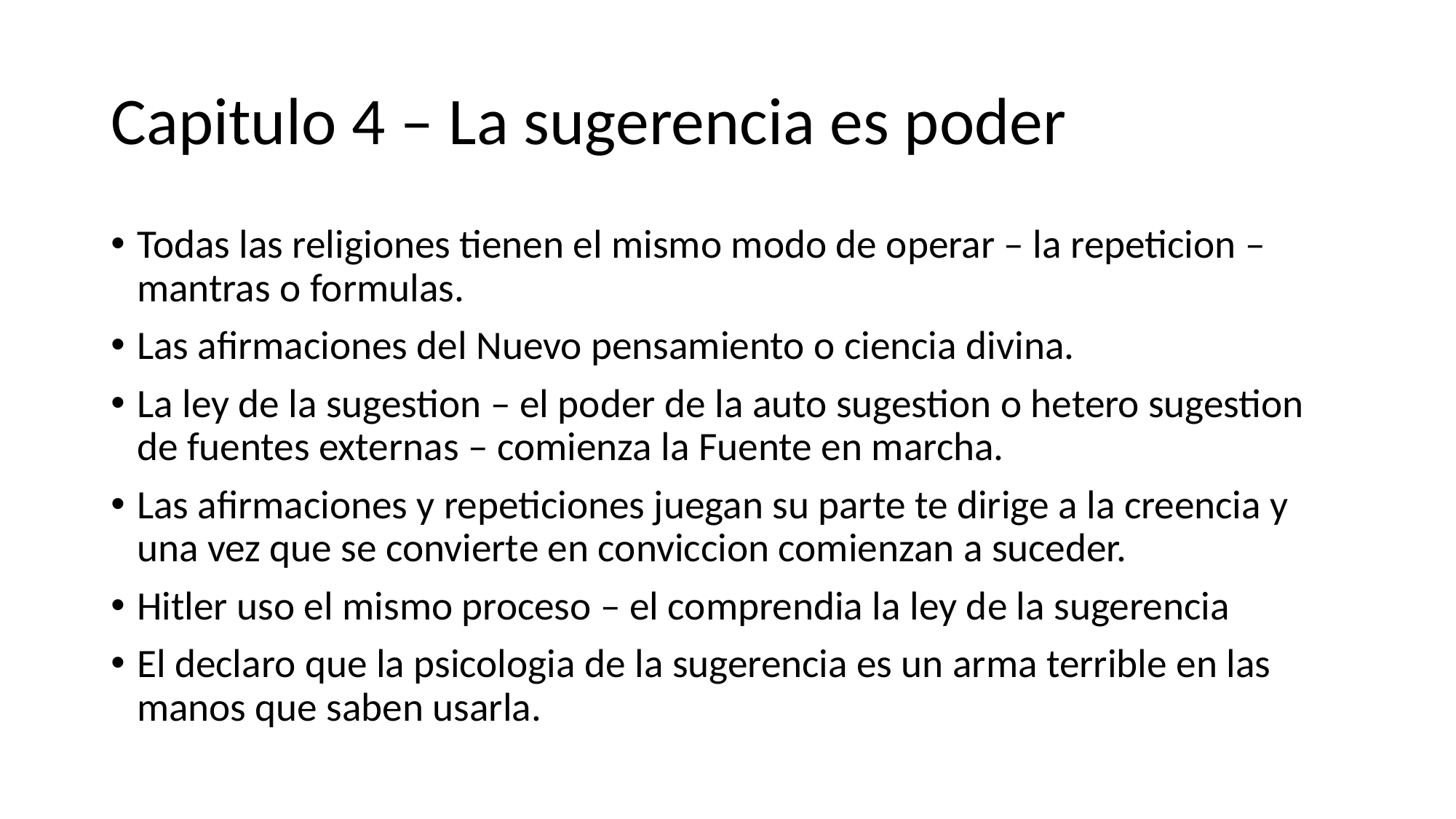

# Capitulo 4 – La sugerencia es poder
Todas las religiones tienen el mismo modo de operar – la repeticion – mantras o formulas.
Las afirmaciones del Nuevo pensamiento o ciencia divina.
La ley de la sugestion – el poder de la auto sugestion o hetero sugestion de fuentes externas – comienza la Fuente en marcha.
Las afirmaciones y repeticiones juegan su parte te dirige a la creencia y una vez que se convierte en conviccion comienzan a suceder.
Hitler uso el mismo proceso – el comprendia la ley de la sugerencia
El declaro que la psicologia de la sugerencia es un arma terrible en las manos que saben usarla.